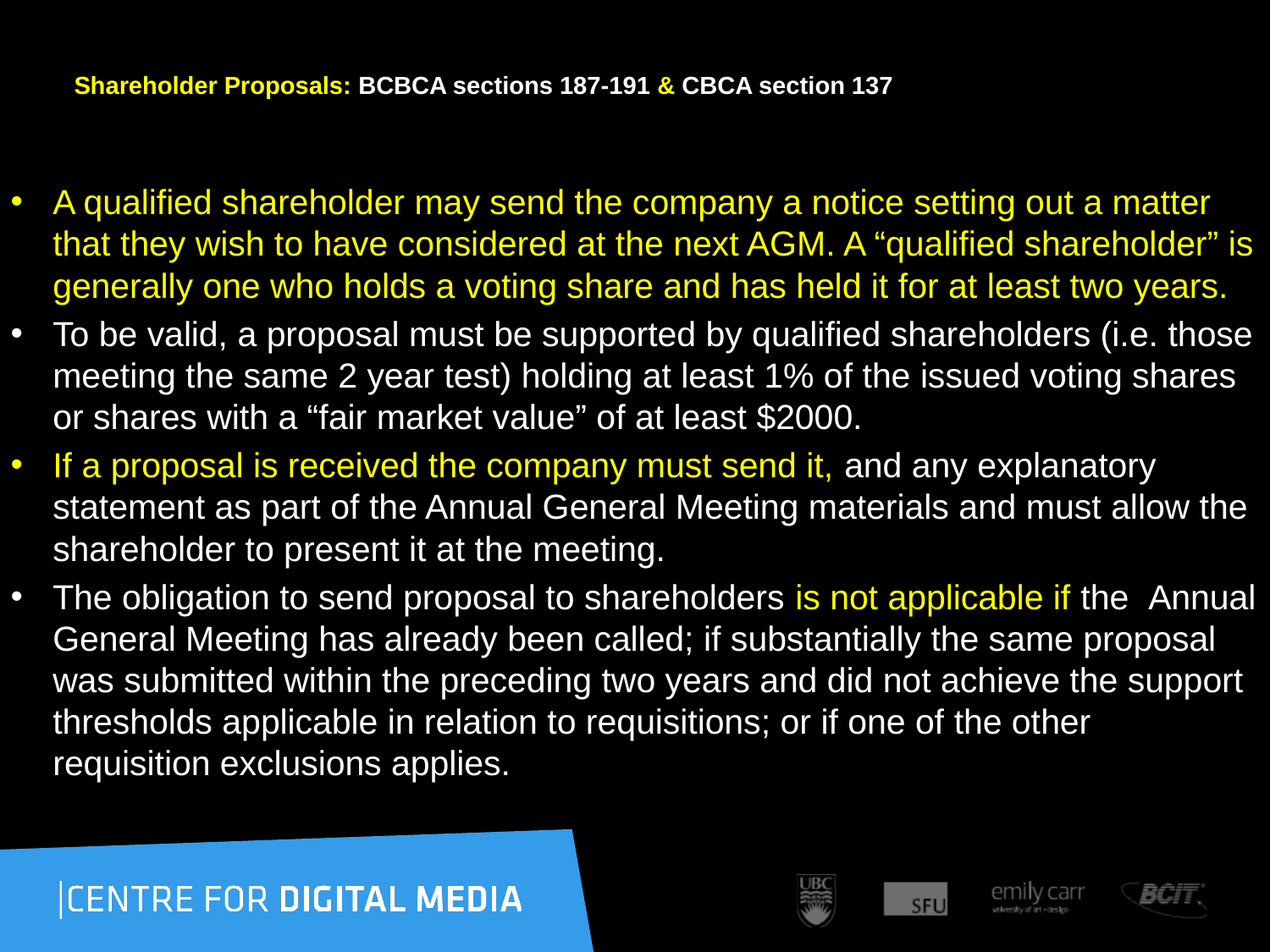

# Shareholder Proposals: BCBCA sections 187-191 & CBCA section 137
A qualified shareholder may send the company a notice setting out a matter that they wish to have considered at the next AGM. A “qualified shareholder” is generally one who holds a voting share and has held it for at least two years.
To be valid, a proposal must be supported by qualified shareholders (i.e. those meeting the same 2 year test) holding at least 1% of the issued voting shares or shares with a “fair market value” of at least $2000.
If a proposal is received the company must send it, and any explanatory statement as part of the Annual General Meeting materials and must allow the shareholder to present it at the meeting.
The obligation to send proposal to shareholders is not applicable if the  Annual General Meeting has already been called; if substantially the same proposal was submitted within the preceding two years and did not achieve the support thresholds applicable in relation to requisitions; or if one of the other requisition exclusions applies.